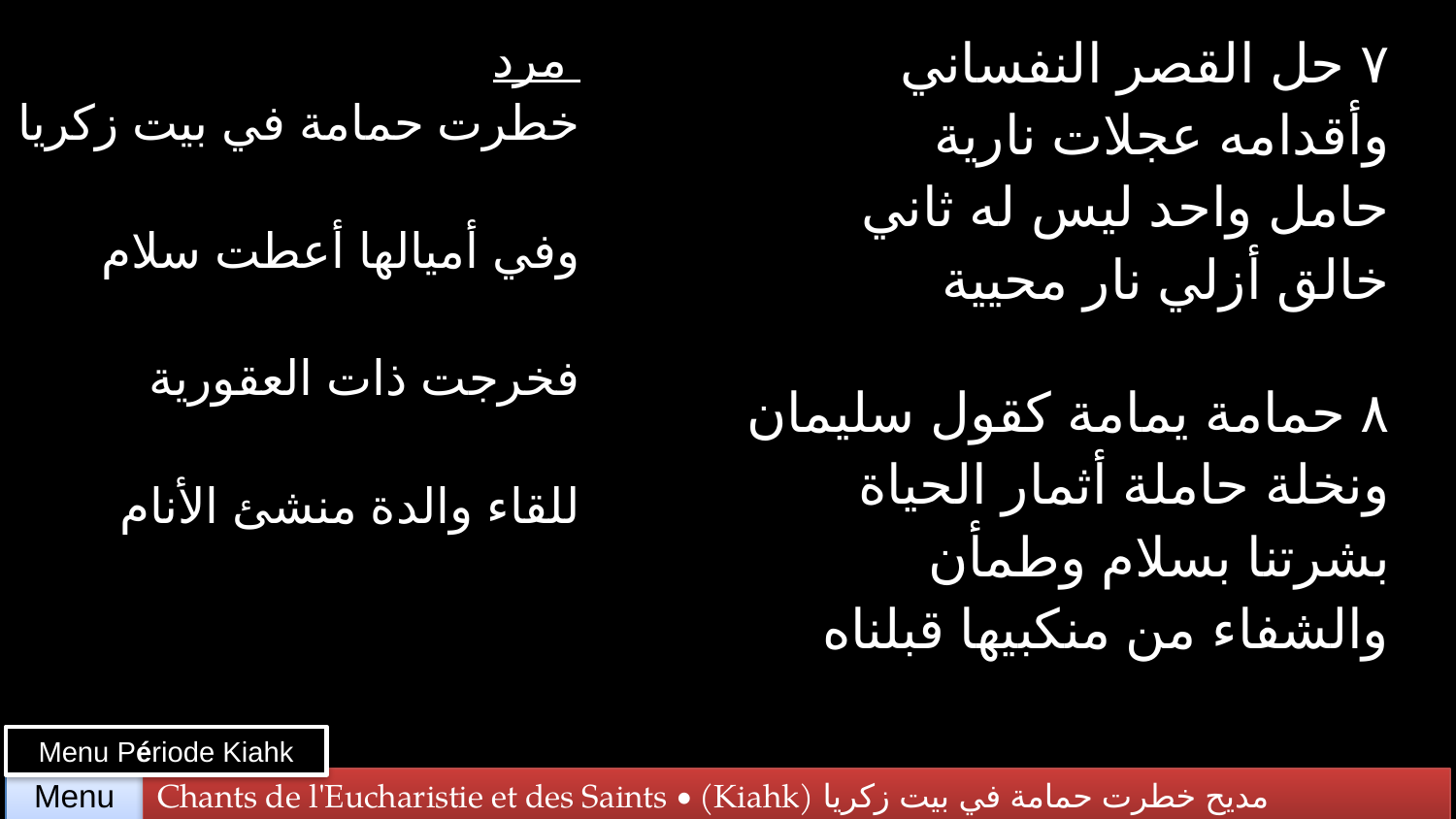

| مرد خطرت حمامة في بيت زكريا وفي أميالها أعطت سلام فخرجت ذات العقورية للقاء والدة منشئ الأنام | ٧ حل القصر النفساني وأقدامه عجلات نارية حامل واحد ليس له ثاني خالق أزلي نار محيية |
| --- | --- |
|  | ٨ حمامة يمامة كقول سليمان ونخلة حاملة أثمار الحياة بشرتنا بسلام وطمأن والشفاء من منكبيها قبلناه |

Menu Période Kiahk
Chants de l'Eucharistie et des Saints • (Kiahk) مديح خطرت حمامة في بيت زكريا
Menu